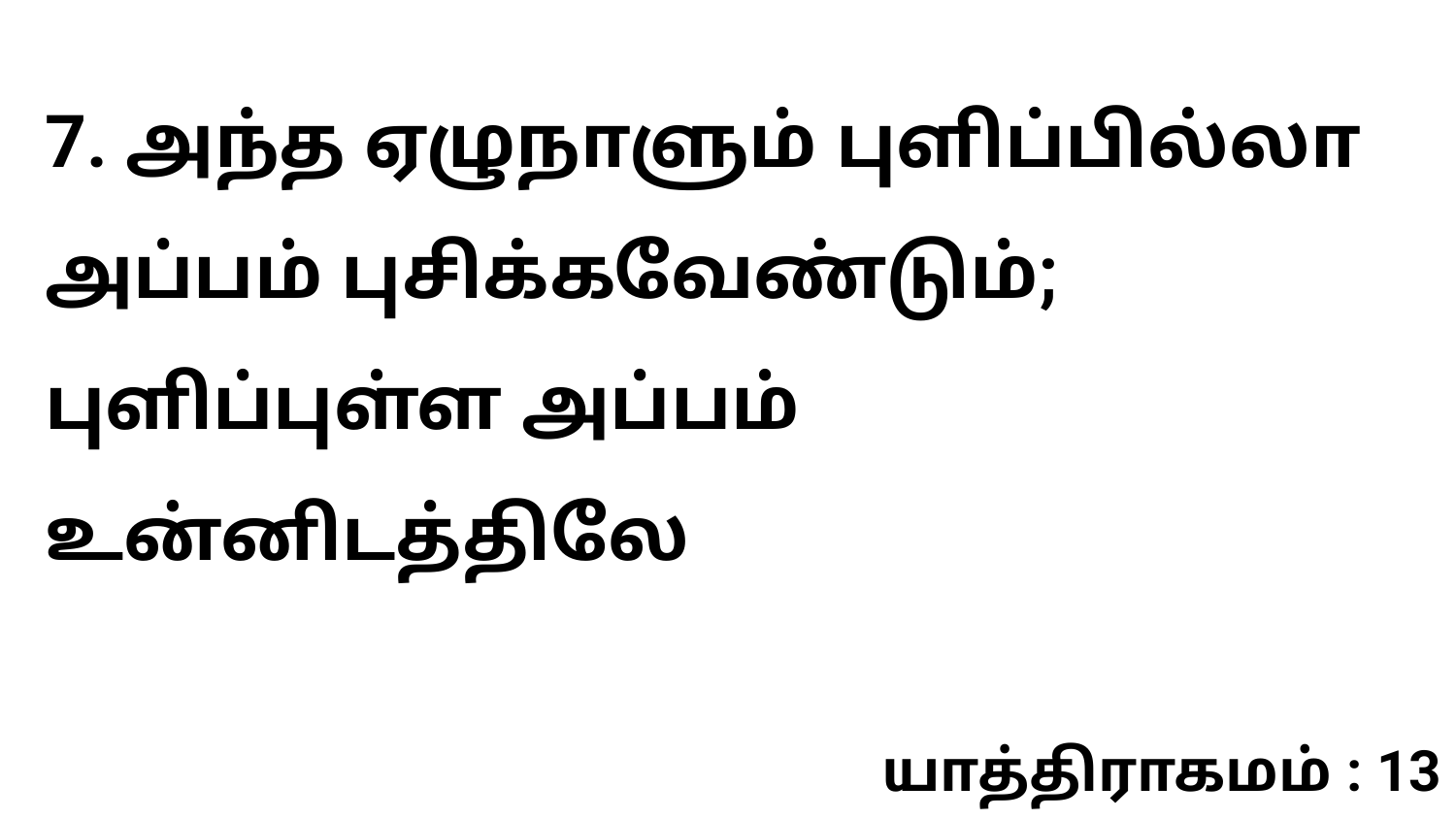

7. அந்த ஏழுநாளும் புளிப்பில்லா அப்பம் புசிக்கவேண்டும்; புளிப்புள்ள அப்பம் உன்னிடத்திலே
யாத்திராகமம் : 13